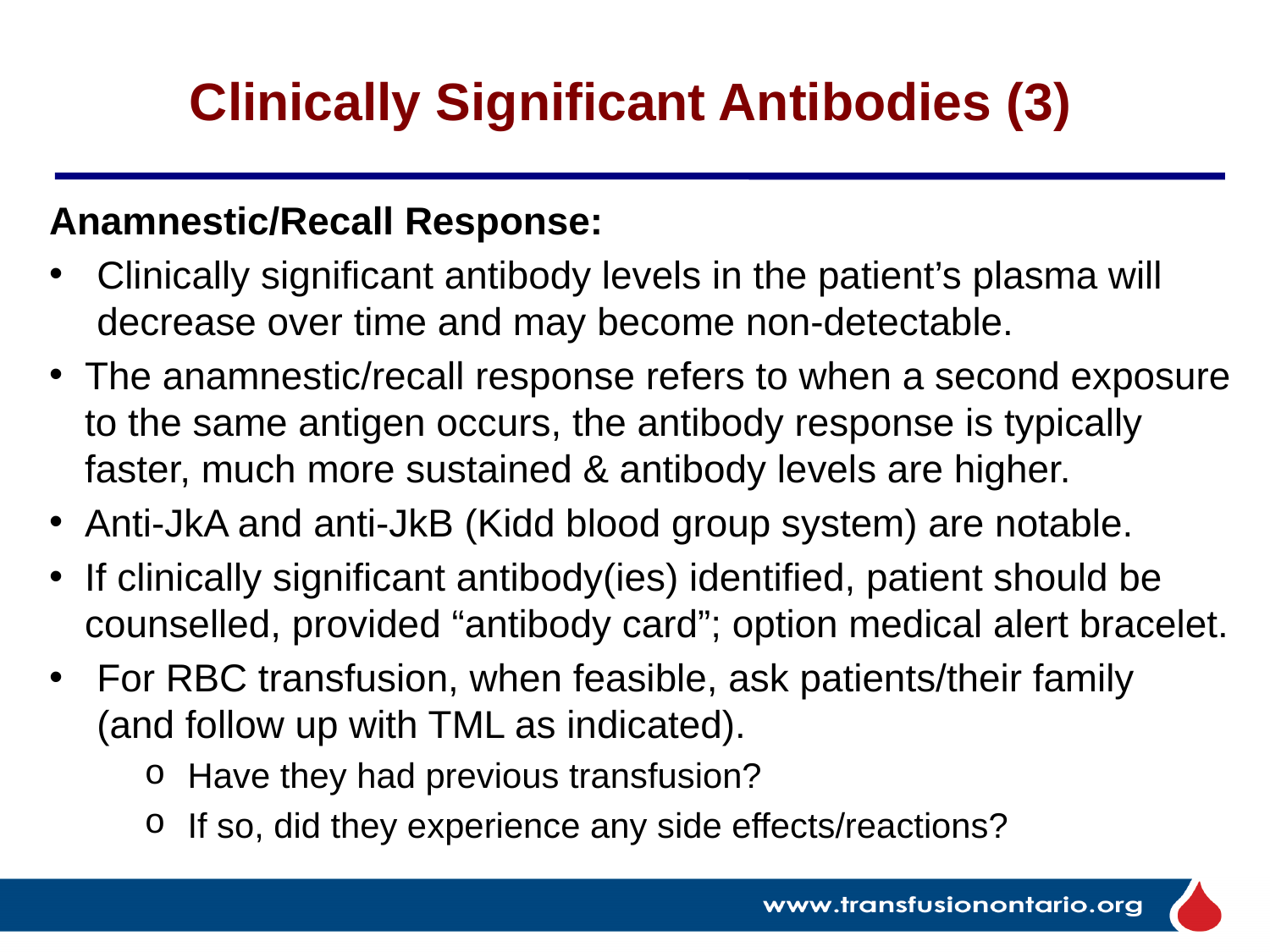

# Clinically Significant Antibodies (3)
Anamnestic/Recall Response:
Clinically significant antibody levels in the patient’s plasma will decrease over time and may become non-detectable.
The anamnestic/recall response refers to when a second exposure to the same antigen occurs, the antibody response is typically faster, much more sustained & antibody levels are higher.
Anti-JkA and anti-JkB (Kidd blood group system) are notable.
If clinically significant antibody(ies) identified, patient should be counselled, provided “antibody card”; option medical alert bracelet.
For RBC transfusion, when feasible, ask patients/their family
(and follow up with TML as indicated).
  Have they had previous transfusion?
  If so, did they experience any side effects/reactions?